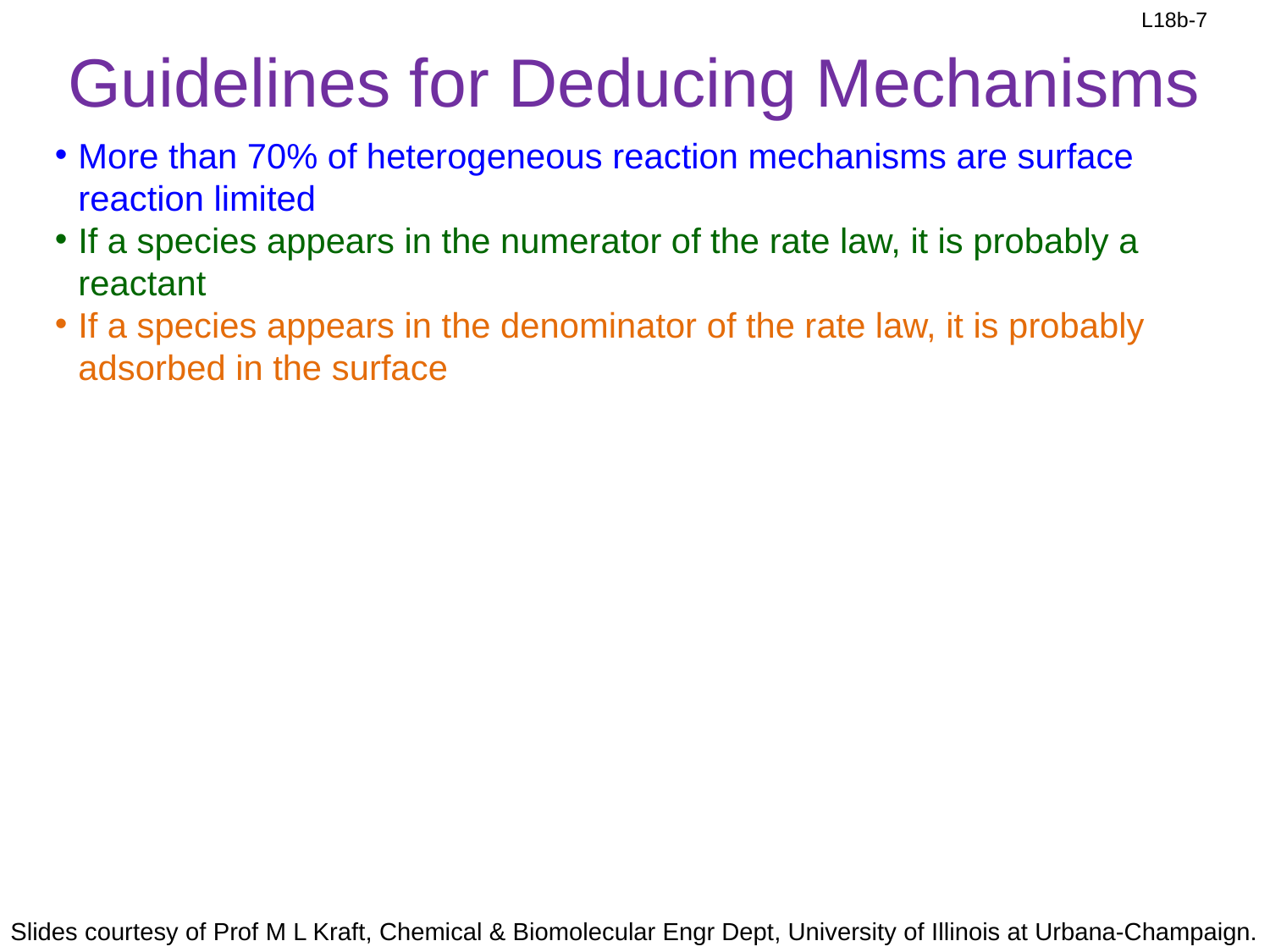

# Guidelines for Deducing Mechanisms
More than 70% of heterogeneous reaction mechanisms are surface reaction limited
If a species appears in the numerator of the rate law, it is probably a reactant
If a species appears in the denominator of the rate law, it is probably adsorbed in the surface